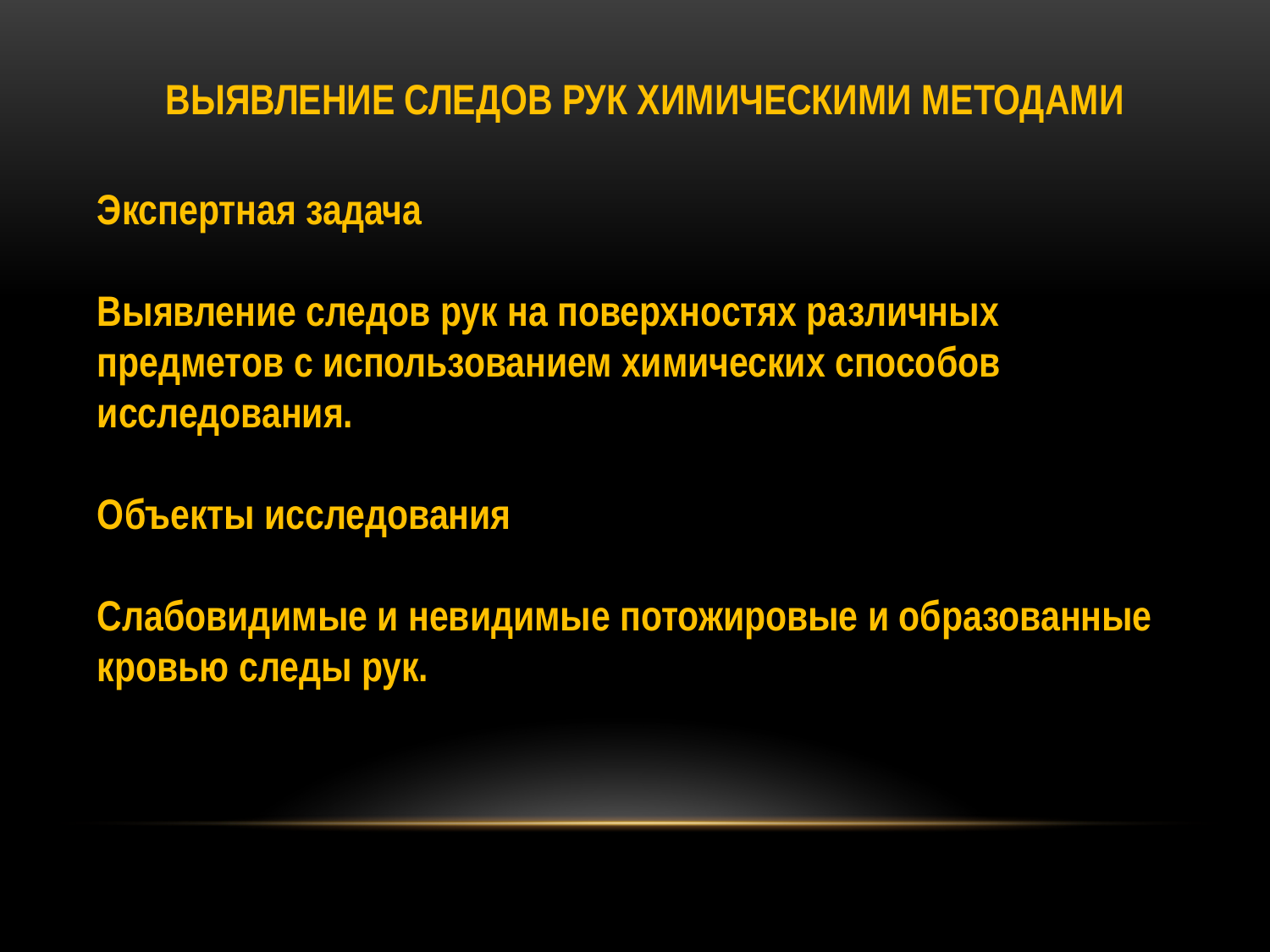

ВЫЯВЛЕНИЕ СЛЕДОВ РУК ХИМИЧЕСКИМИ МЕТОДАМИ
Экспертная задача

Выявление следов рук на поверхностях различных предметов с использованием химических способов исследования.

Объекты исследования

Слабовидимые и невидимые потожировые и образованные кровью следы рук.